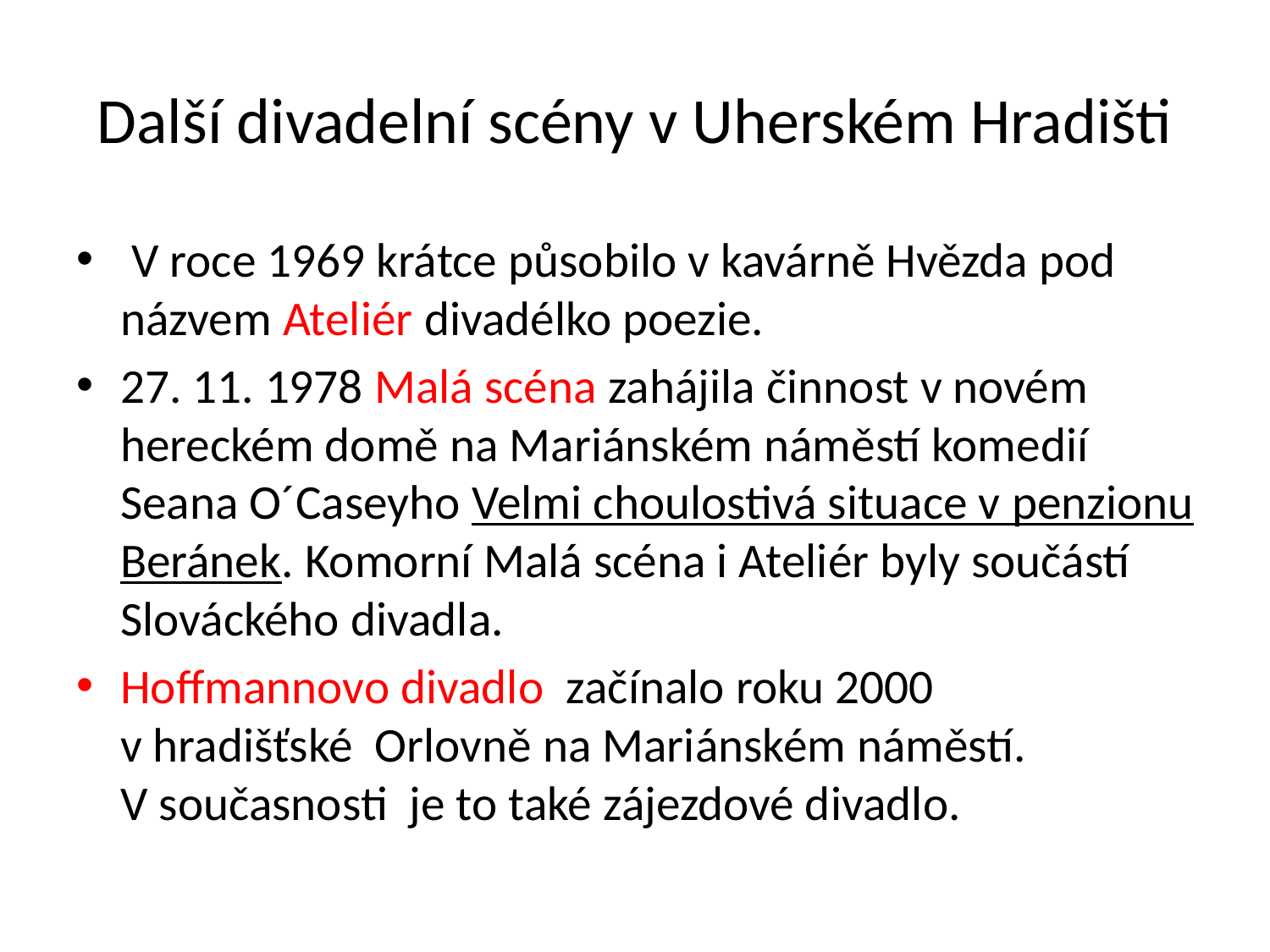

# Další divadelní scény v Uherském Hradišti
 V roce 1969 krátce působilo v kavárně Hvězda pod názvem Ateliér divadélko poezie.
27. 11. 1978 Malá scéna zahájila činnost v novém hereckém domě na Mariánském náměstí komedií Seana O´Caseyho Velmi choulostivá situace v penzionu Beránek. Komorní Malá scéna i Ateliér byly součástí Slováckého divadla.
Hoffmannovo divadlo  začínalo roku 2000
v hradišťské  Orlovně na Mariánském náměstí.
V současnosti  je to také zájezdové divadlo.